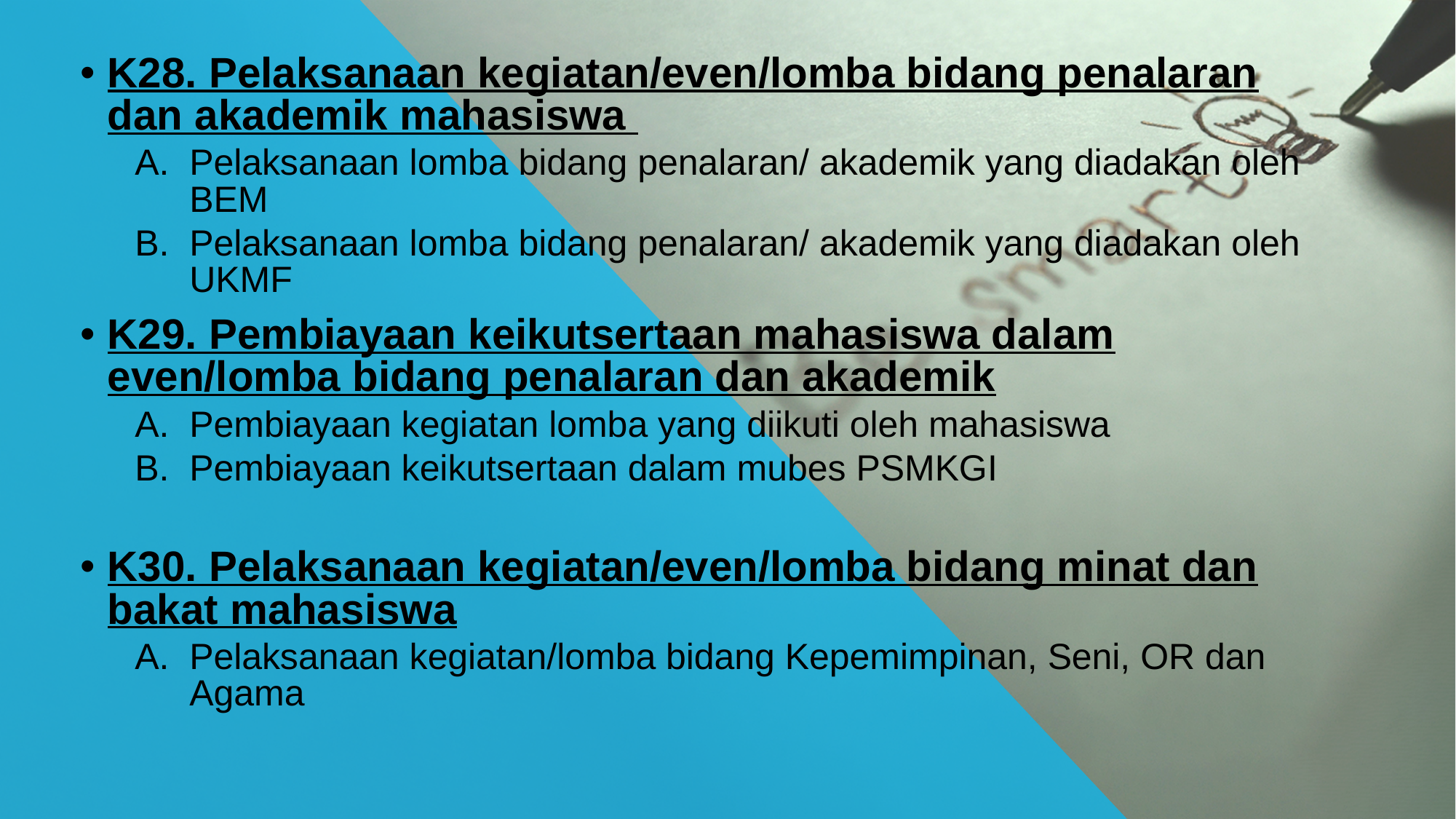

K28. Pelaksanaan kegiatan/even/lomba bidang penalaran dan akademik mahasiswa
Pelaksanaan lomba bidang penalaran/ akademik yang diadakan oleh BEM
Pelaksanaan lomba bidang penalaran/ akademik yang diadakan oleh UKMF
K29. Pembiayaan keikutsertaan mahasiswa dalam even/lomba bidang penalaran dan akademik
Pembiayaan kegiatan lomba yang diikuti oleh mahasiswa
Pembiayaan keikutsertaan dalam mubes PSMKGI

K30. Pelaksanaan kegiatan/even/lomba bidang minat dan bakat mahasiswa
Pelaksanaan kegiatan/lomba bidang Kepemimpinan, Seni, OR dan Agama